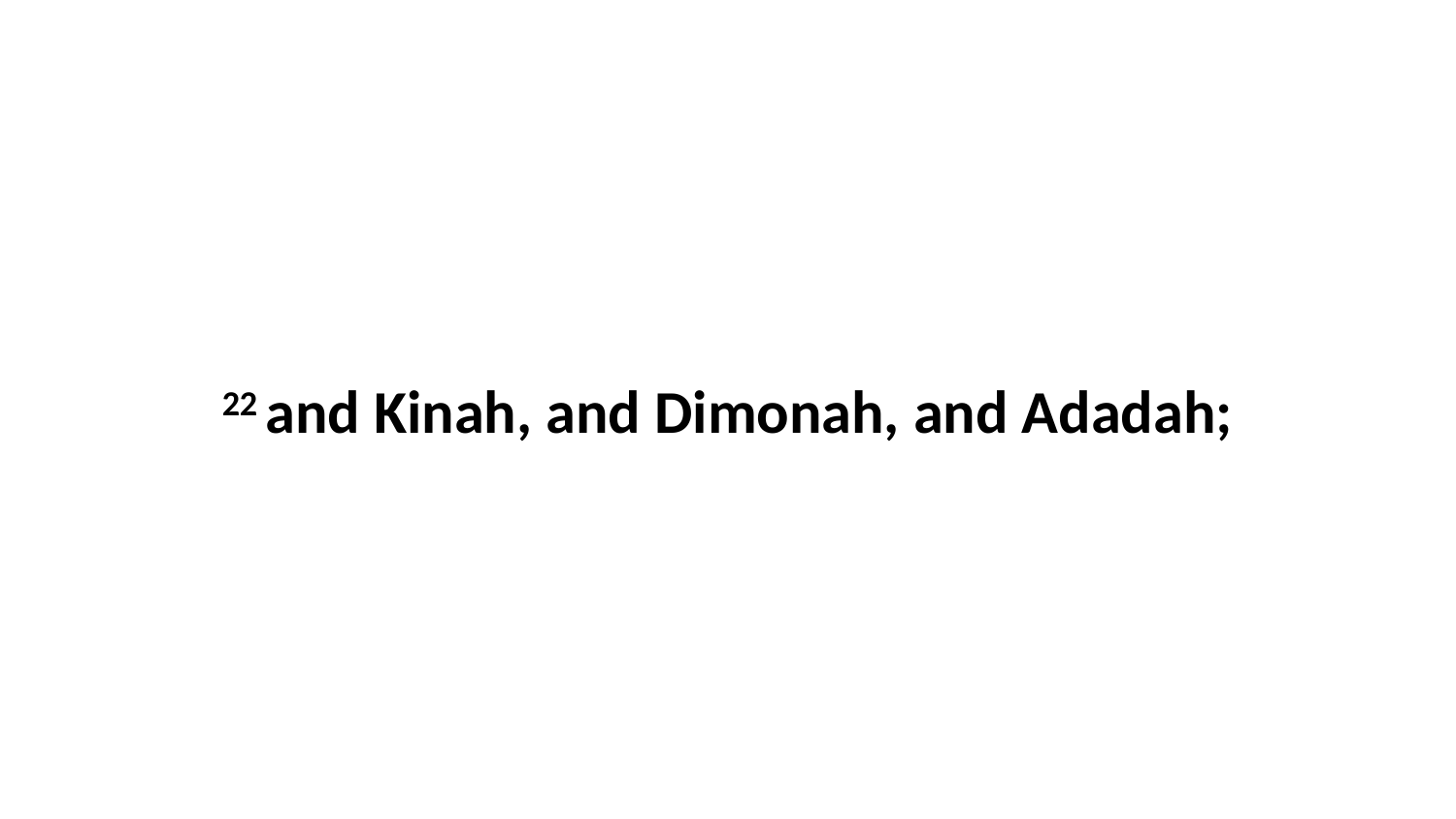

22 and Kinah, and Dimonah, and Adadah;